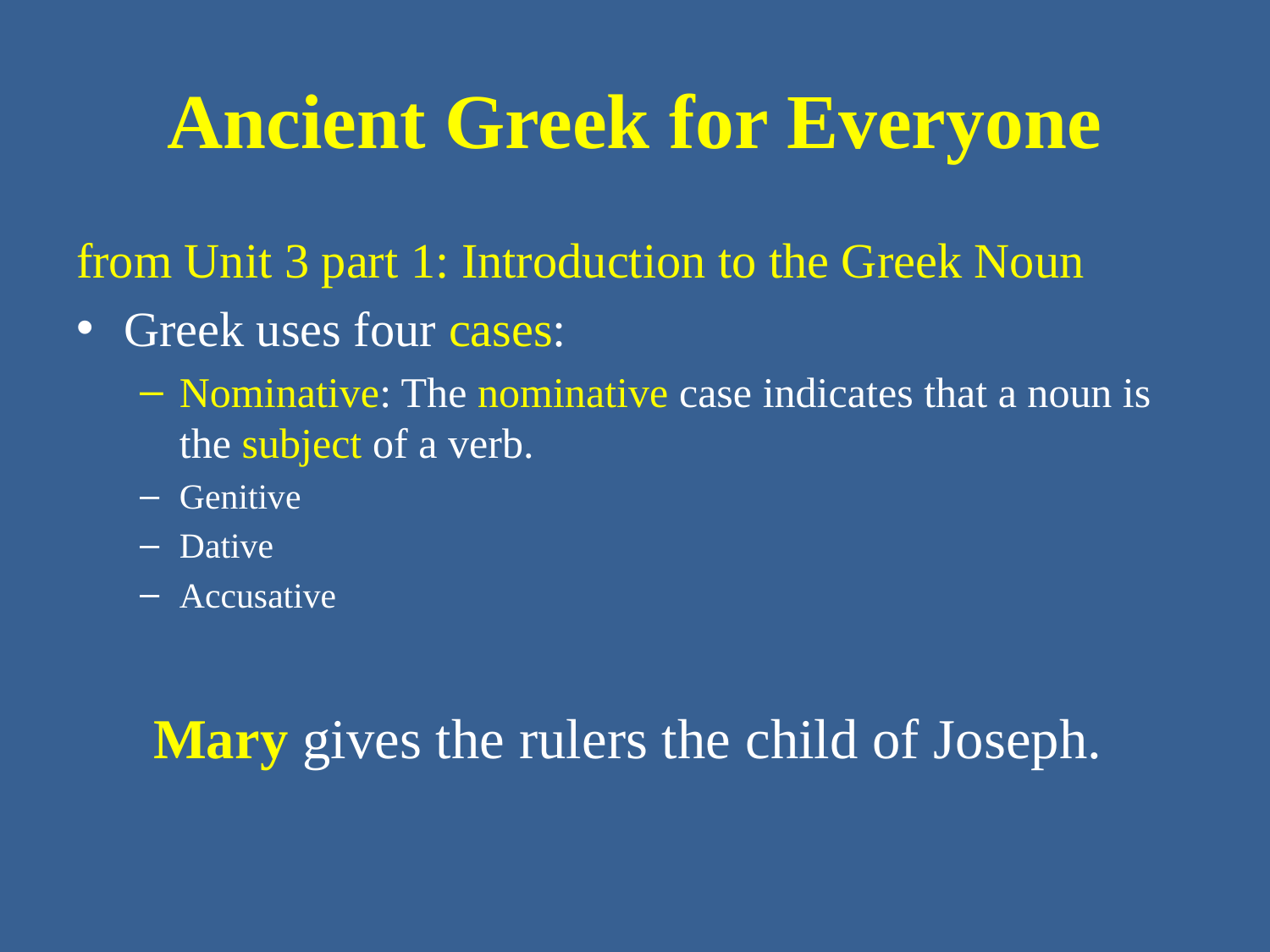

# Ancient Greek for Everyone
from Unit 3 part 1: Introduction to the Greek Noun
Greek uses four cases:
Nominative: The nominative case indicates that a noun is the subject of a verb.
Genitive
Dative
Accusative

Mary gives the rulers the child of Joseph.